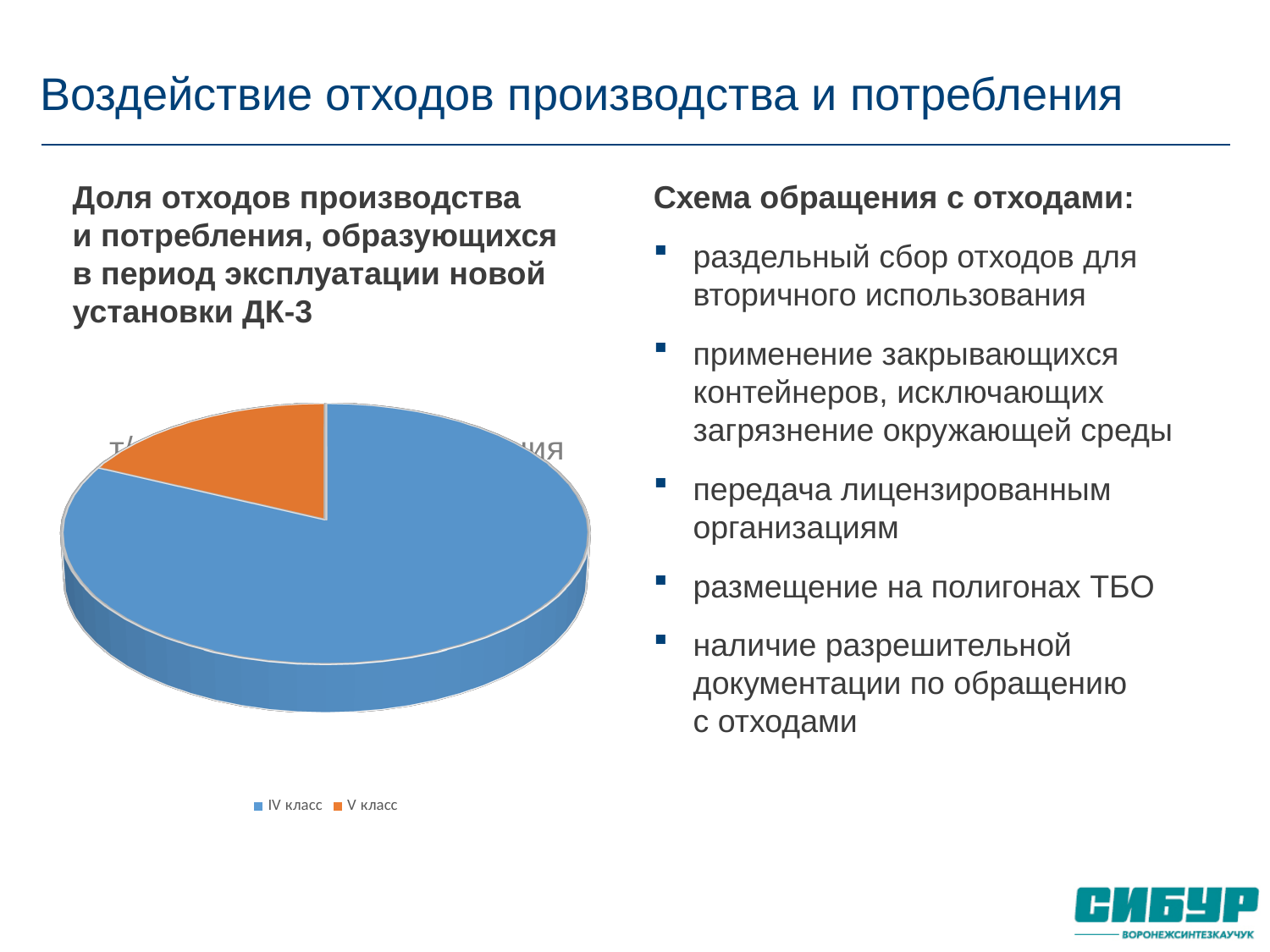

# Воздействие отходов производства и потребления
Доля отходов производства
и потребления, образующихся
в период эксплуатации новой установки ДК-3
Схема обращения с отходами:
раздельный сбор отходов для вторичного использования
применение закрывающихся контейнеров, исключающих загрязнение окружающей среды
передача лицензированным организациям
размещение на полигонах ТБО
наличие разрешительной документации по обращению
с отходами

### Chart

| Category |
|---|

[unsupported chart]

### Chart: т/период техперевооружения

| Category |
|---|